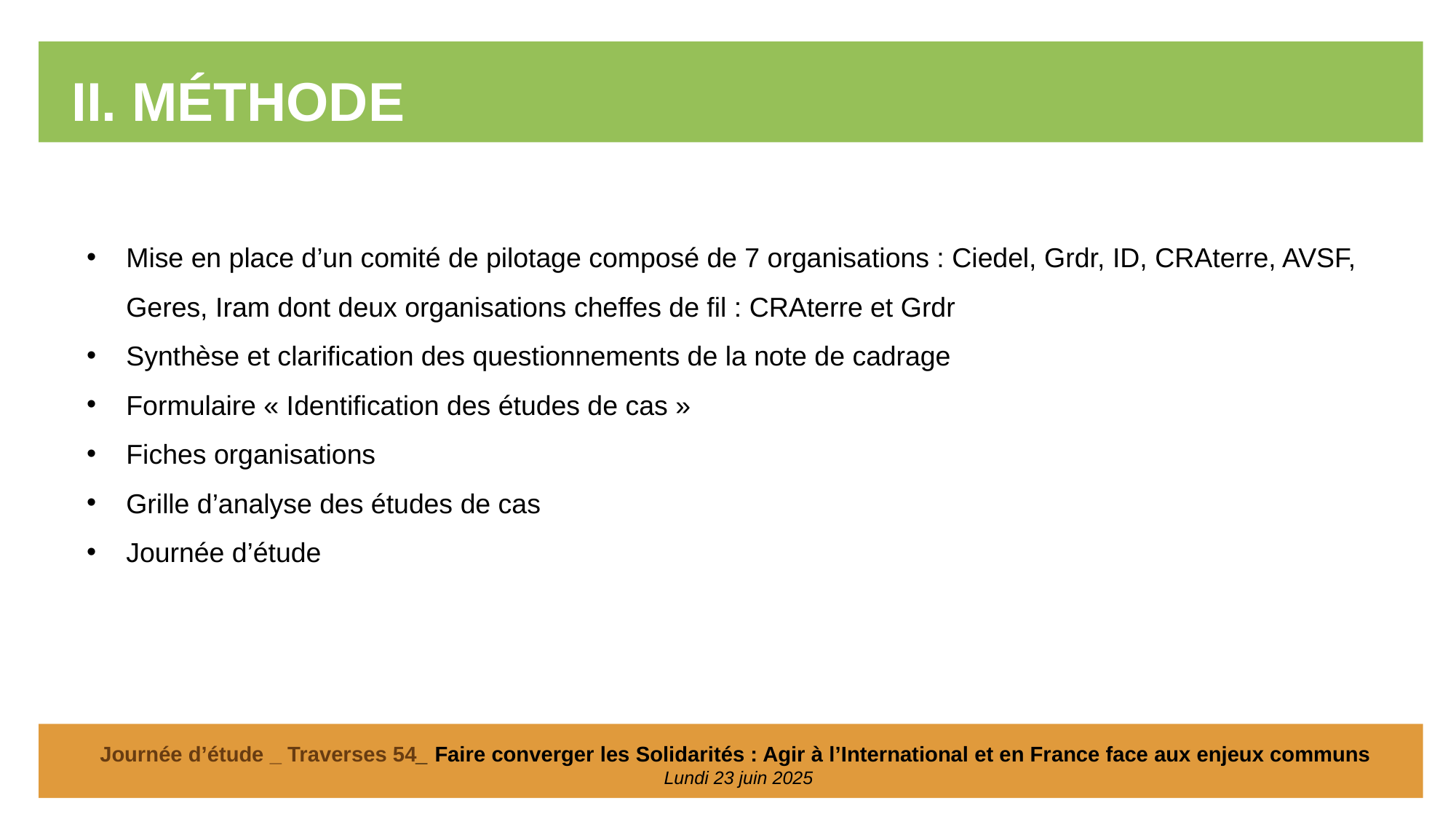

II. MÉTHODE

Mise en place d’un comité de pilotage composé de 7 organisations : Ciedel, Grdr, ID, CRAterre, AVSF, Geres, Iram dont deux organisations cheffes de fil : CRAterre et Grdr
Synthèse et clarification des questionnements de la note de cadrage
Formulaire « Identification des études de cas »
Fiches organisations
Grille d’analyse des études de cas
Journée d’étude

Journée d’étude _ Traverses 54_ Faire converger les Solidarités : Agir à l’International et en France face aux enjeux communs
Lundi 23 juin 2025